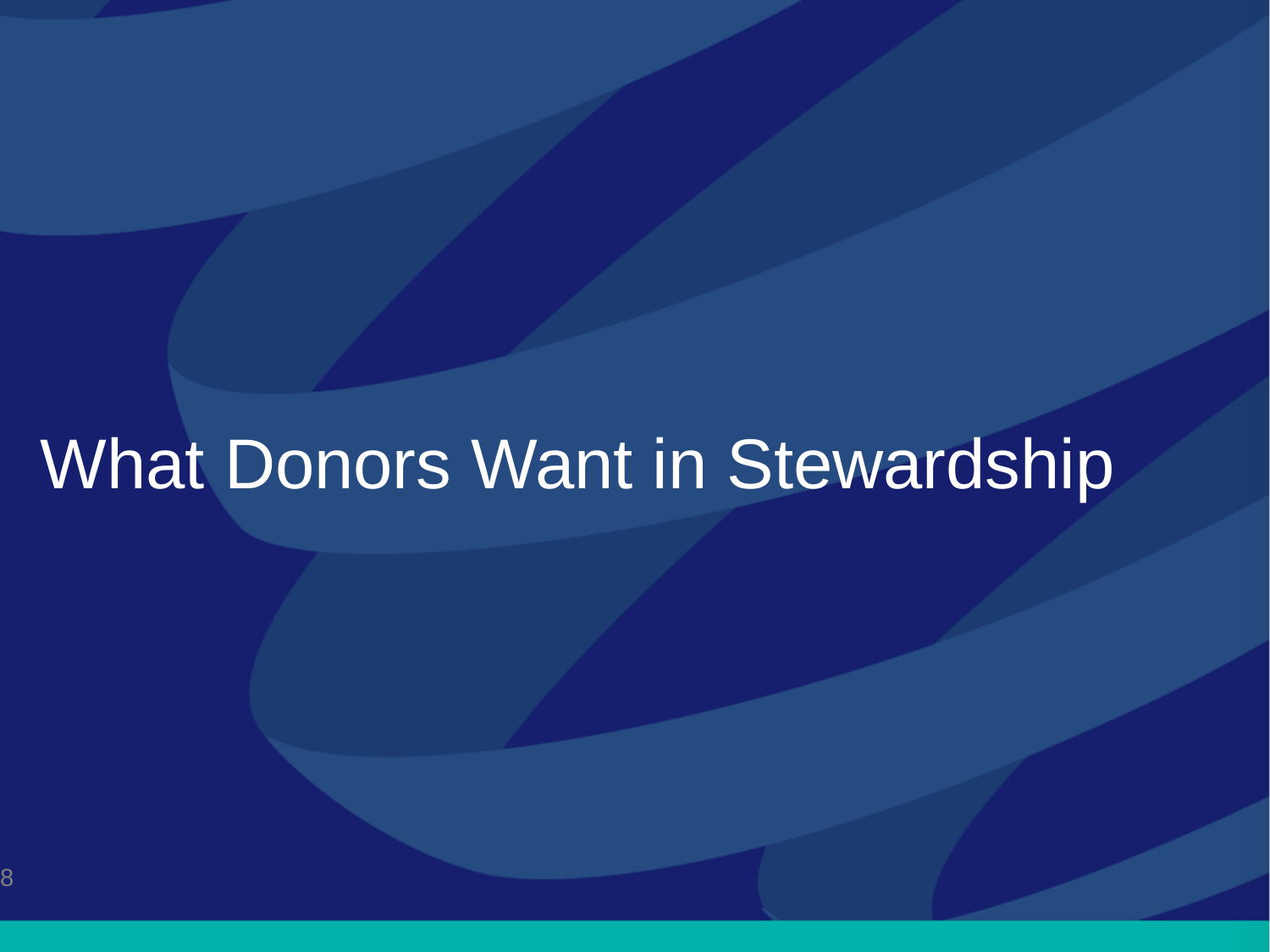

# What Donors Want in Stewardship
8